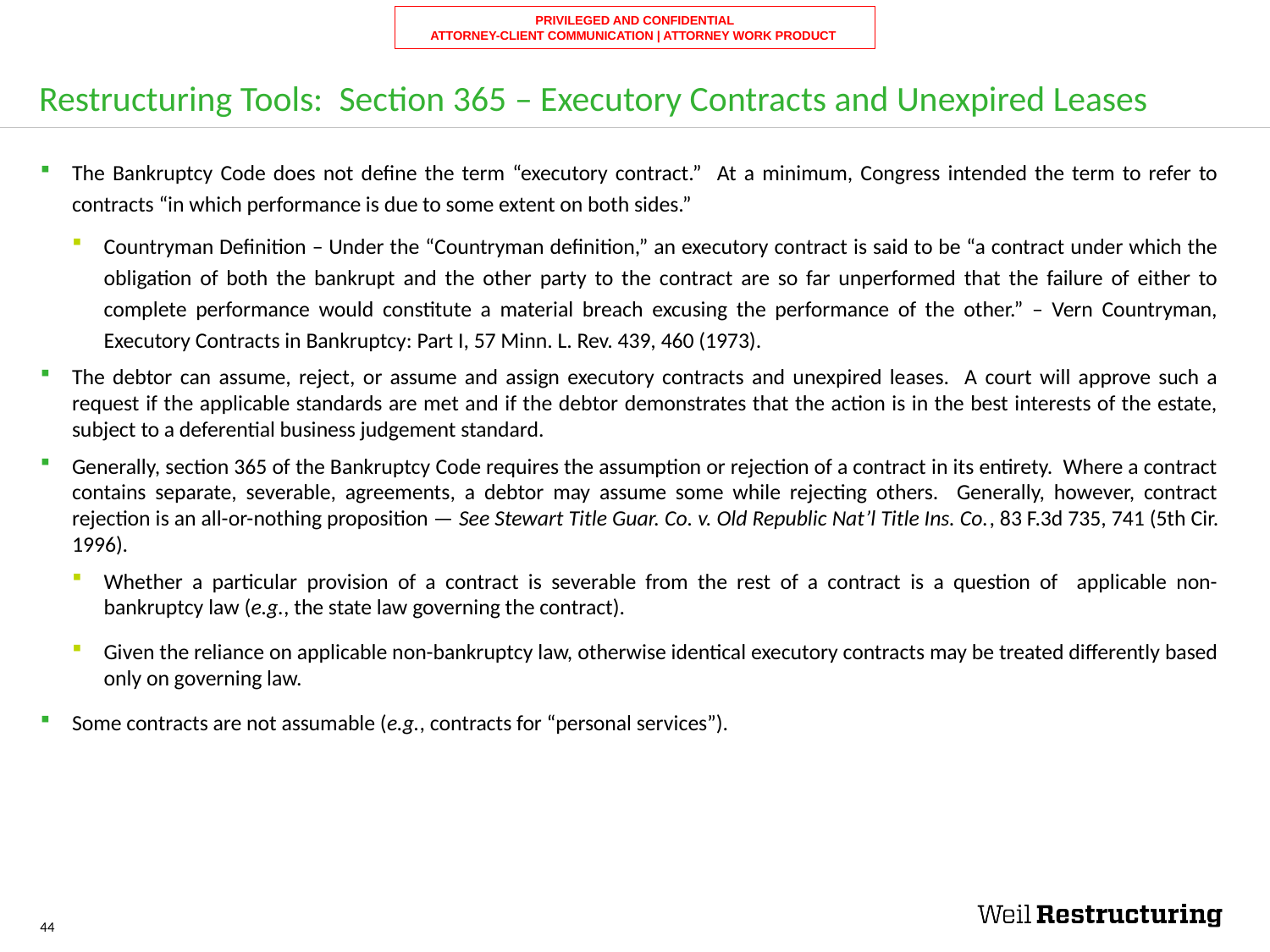

# Restructuring Tools:  Section 365 – Executory Contracts and Unexpired Leases
The Bankruptcy Code does not define the term “executory contract.”  At a minimum, Congress intended the term to refer to contracts “in which performance is due to some extent on both sides.”
Countryman Definition – Under the “Countryman definition,” an executory contract is said to be “a contract under which the obligation of both the bankrupt and the other party to the contract are so far unperformed that the failure of either to complete performance would constitute a material breach excusing the performance of the other.” – Vern Countryman, Executory Contracts in Bankruptcy: Part I, 57 Minn. L. Rev. 439, 460 (1973).
The debtor can assume, reject, or assume and assign executory contracts and unexpired leases.  A court will approve such a request if the applicable standards are met and if the debtor demonstrates that the action is in the best interests of the estate, subject to a deferential business judgement standard.
Generally, section 365 of the Bankruptcy Code requires the assumption or rejection of a contract in its entirety.  Where a contract contains separate, severable, agreements, a debtor may assume some while rejecting others.  Generally, however, contract rejection is an all-or-nothing proposition — See Stewart Title Guar. Co. v. Old Republic Nat’l Title Ins. Co., 83 F.3d 735, 741 (5th Cir. 1996).
Whether a particular provision of a contract is severable from the rest of a contract is a question of  applicable non-bankruptcy law (e.g., the state law governing the contract).
Given the reliance on applicable non-bankruptcy law, otherwise identical executory contracts may be treated differently based only on governing law.
Some contracts are not assumable (e.g., contracts for “personal services”).